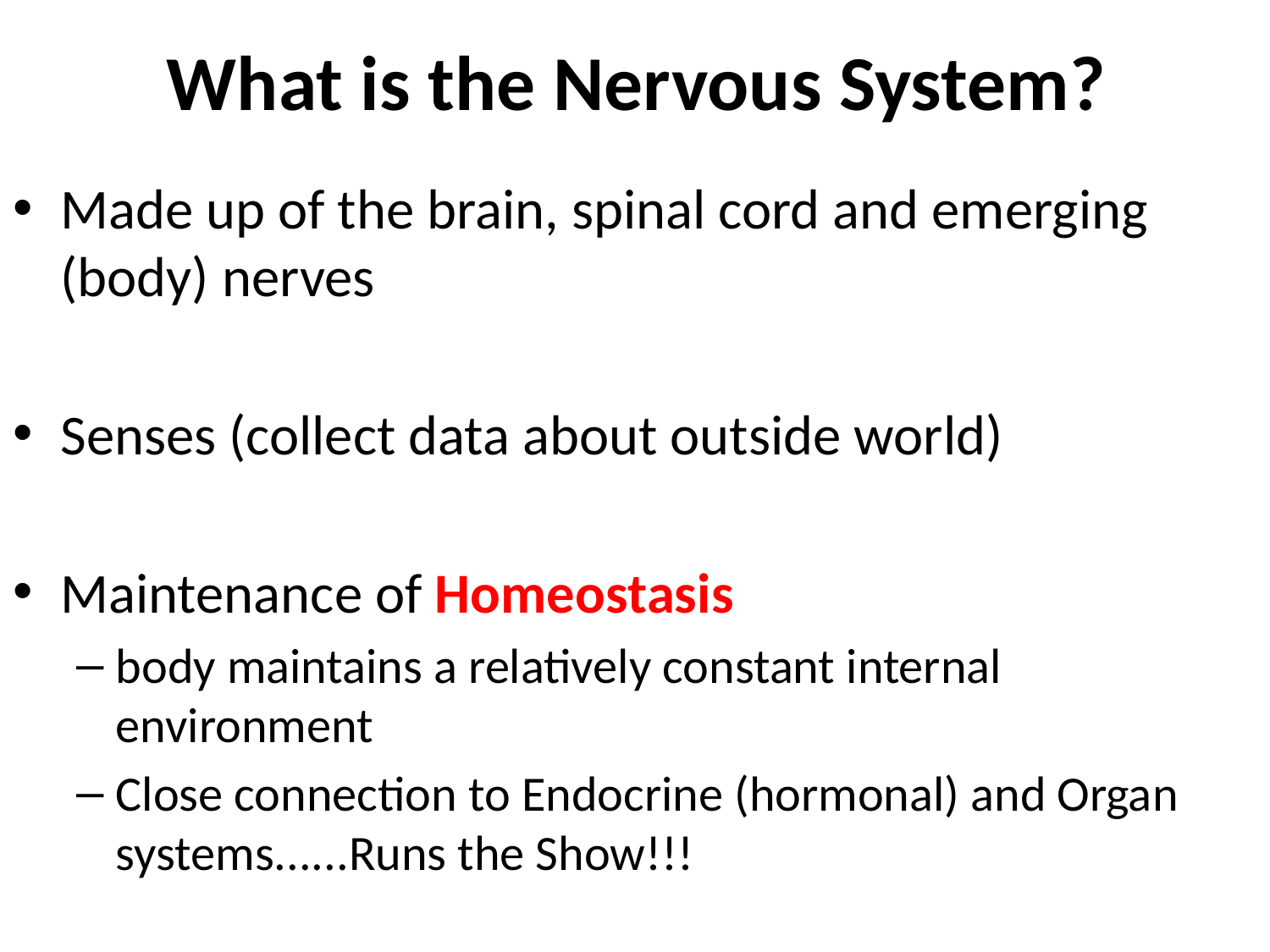

# What is the Nervous System?
Made up of the brain, spinal cord and emerging (body) nerves

Senses (collect data about outside world)

Maintenance of Homeostasis
body maintains a relatively constant internal environment
Close connection to Endocrine (hormonal) and Organ systems......Runs the Show!!!